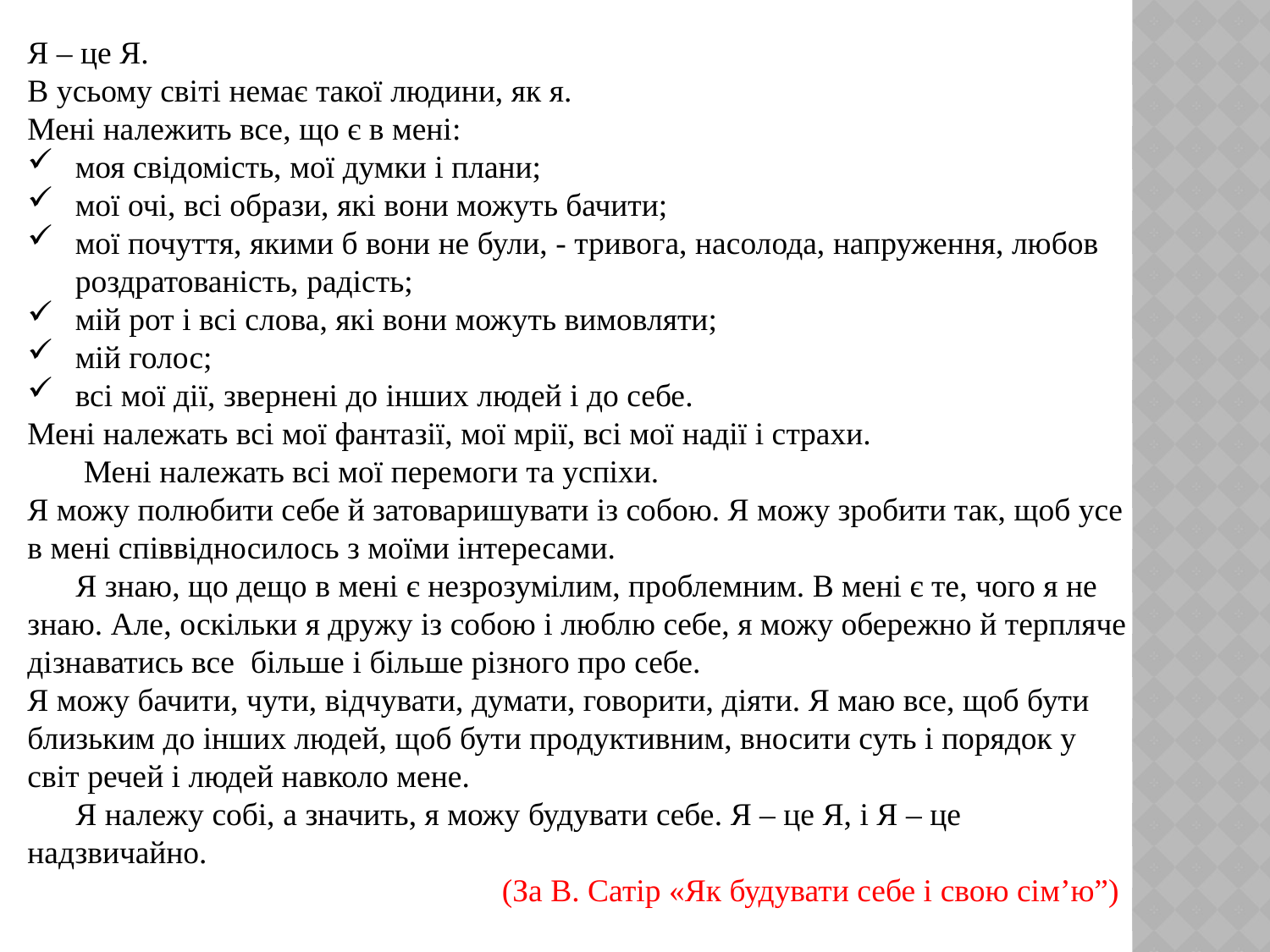

Я – це Я.
В усьому світі немає такої людини, як я.
Мені належить все, що є в мені:
моя свідомість, мої думки і плани;
мої очі, всі образи, які вони можуть бачити;
мої почуття, якими б вони не були, - тривога, насолода, напруження, любов роздратованість, радість;
мій рот і всі слова, які вони можуть вимовляти;
мій голос;
всі мої дії, звернені до інших людей і до себе.
Мені належать всі мої фантазії, мої мрії, всі мої надії і страхи.
       Мені належать всі мої перемоги та успіхи.
Я можу полюбити себе й затоваришувати із собою. Я можу зробити так, щоб усе в мені співвідносилось з моїми інтересами.
      Я знаю, що дещо в мені є незрозумілим, проблемним. В мені є те, чого я не знаю. Але, оскільки я дружу із собою і люблю себе, я можу обережно й терпляче дізнаватись все  більше і більше різного про себе.
Я можу бачити, чути, відчувати, думати, говорити, діяти. Я маю все, щоб бути близьким до інших людей, щоб бути продуктивним, вносити суть і порядок у світ речей і людей навколо мене.
      Я належу собі, а значить, я можу будувати себе. Я – це Я, і Я – це надзвичайно.
                                                           (За В. Сатір «Як будувати себе і свою сім’ю”)